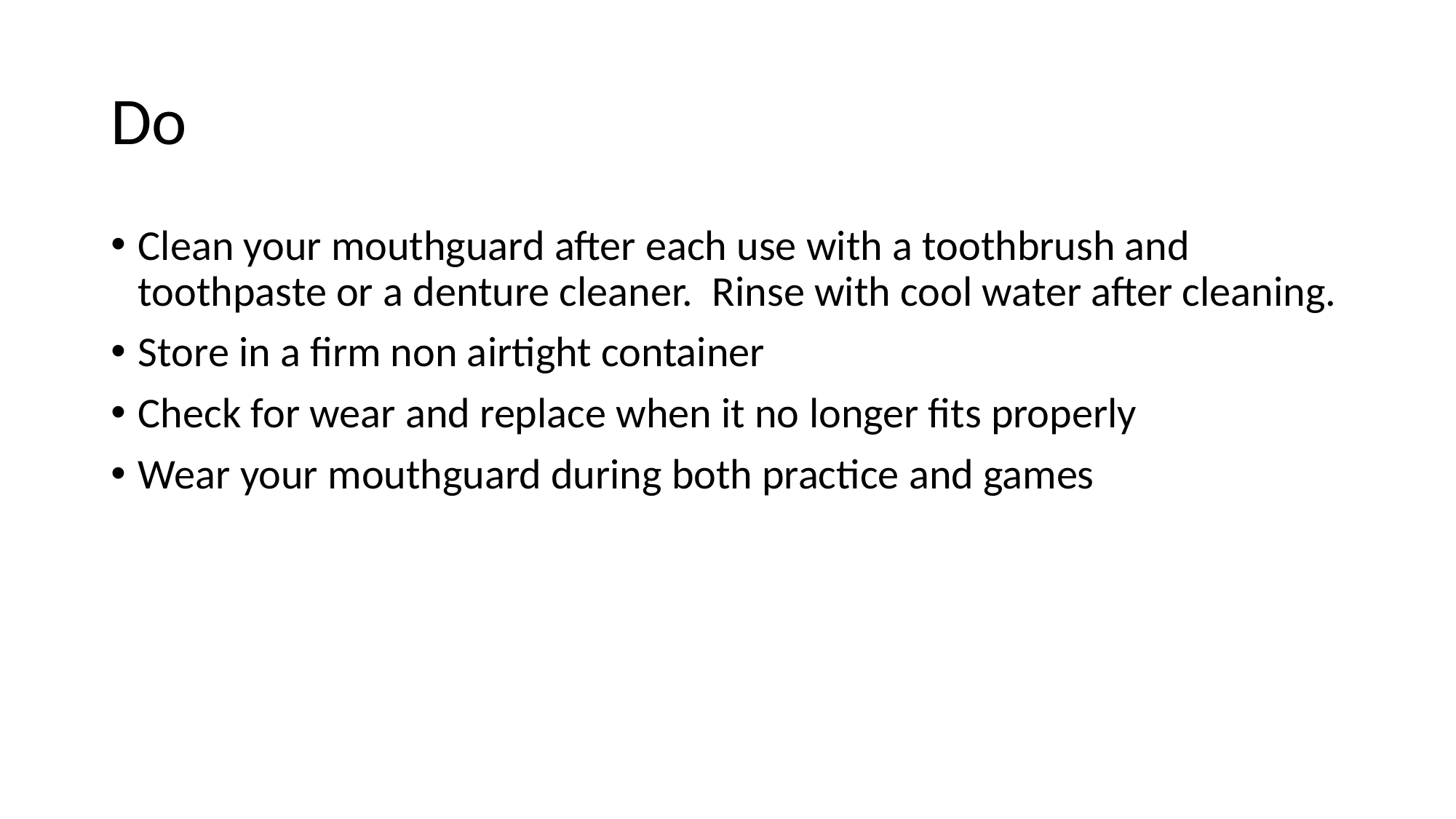

# Do
Clean your mouthguard after each use with a toothbrush and toothpaste or a denture cleaner.  Rinse with cool water after cleaning.
Store in a firm non airtight container
Check for wear and replace when it no longer fits properly
Wear your mouthguard during both practice and games